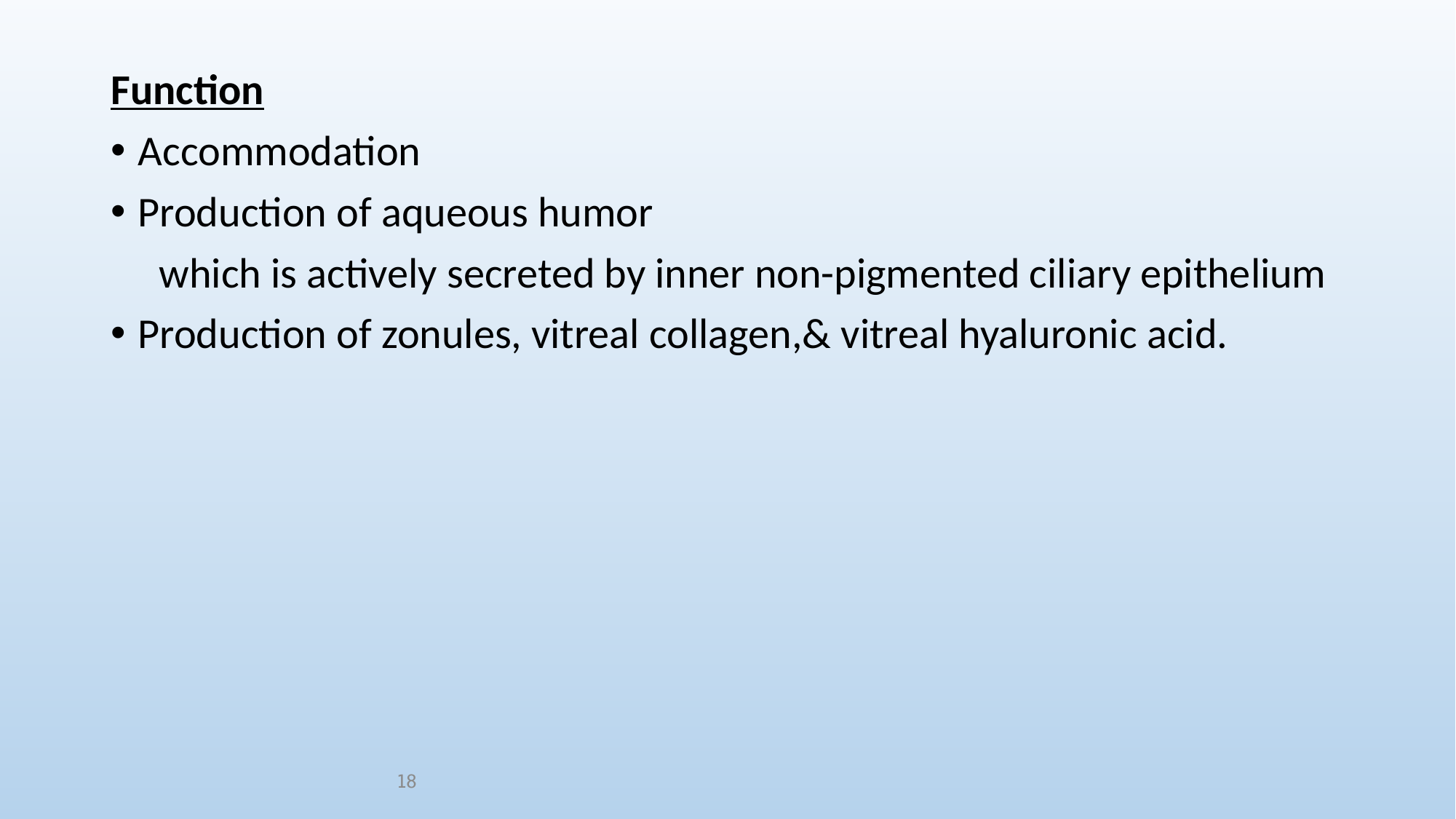

Function
Accommodation
Production of aqueous humor
     which is actively secreted by inner non-pigmented ciliary epithelium
Production of zonules, vitreal collagen,& vitreal hyaluronic acid.
18